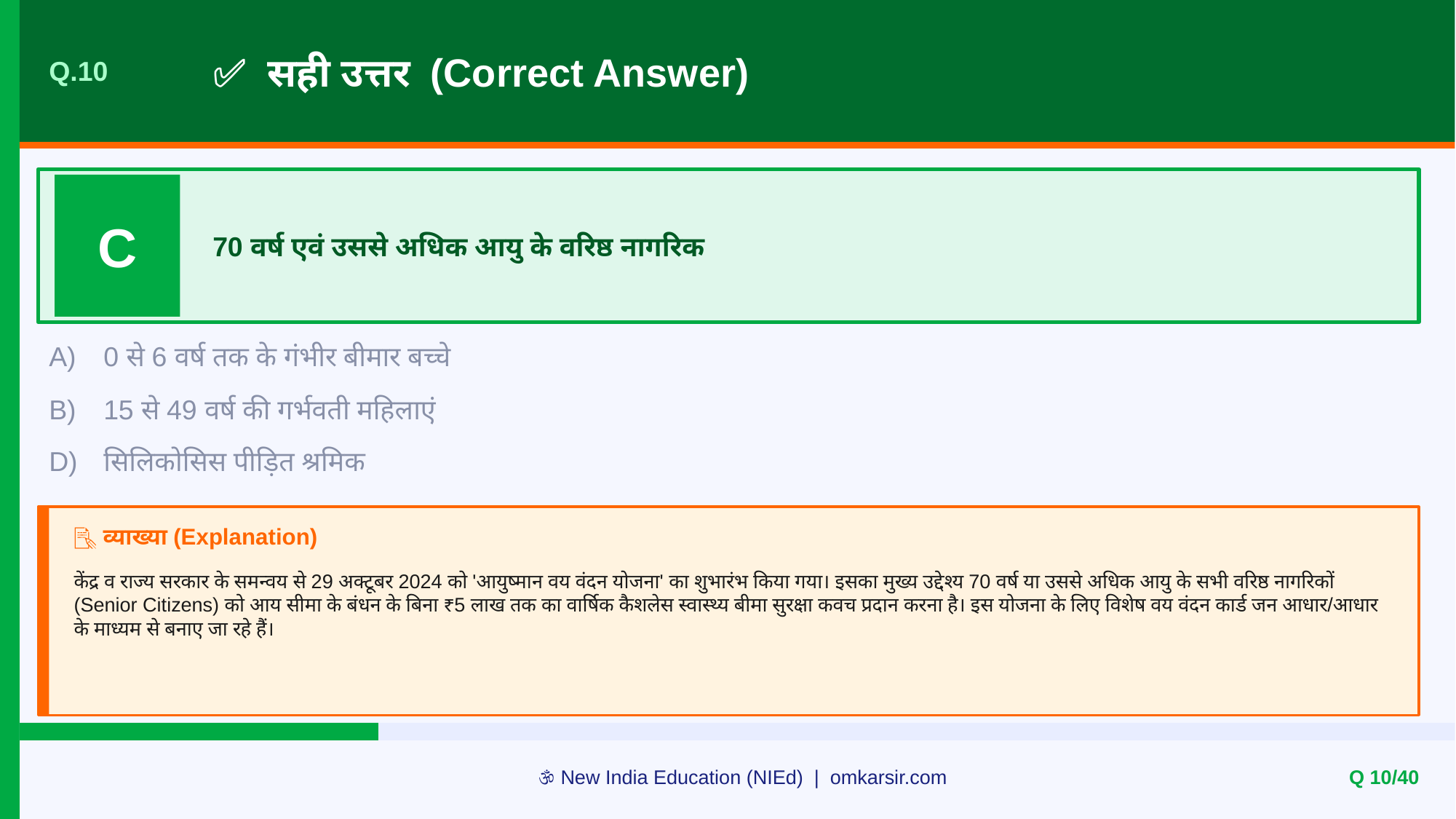

✅  सही उत्तर  (Correct Answer)
Q.10

C
70 वर्ष एवं उससे अधिक आयु के वरिष्ठ नागरिक
A)
0 से 6 वर्ष तक के गंभीर बीमार बच्चे
B)
15 से 49 वर्ष की गर्भवती महिलाएं
D)
सिलिकोसिस पीड़ित श्रमिक

📝 व्याख्या (Explanation)
केंद्र व राज्य सरकार के समन्वय से 29 अक्टूबर 2024 को 'आयुष्मान वय वंदन योजना' का शुभारंभ किया गया। इसका मुख्य उद्देश्य 70 वर्ष या उससे अधिक आयु के सभी वरिष्ठ नागरिकों (Senior Citizens) को आय सीमा के बंधन के बिना ₹5 लाख तक का वार्षिक कैशलेस स्वास्थ्य बीमा सुरक्षा कवच प्रदान करना है। इस योजना के लिए विशेष वय वंदन कार्ड जन आधार/आधार के माध्यम से बनाए जा रहे हैं।

🕉️ New India Education (NIEd)  |  omkarsir.com
Q 10/40